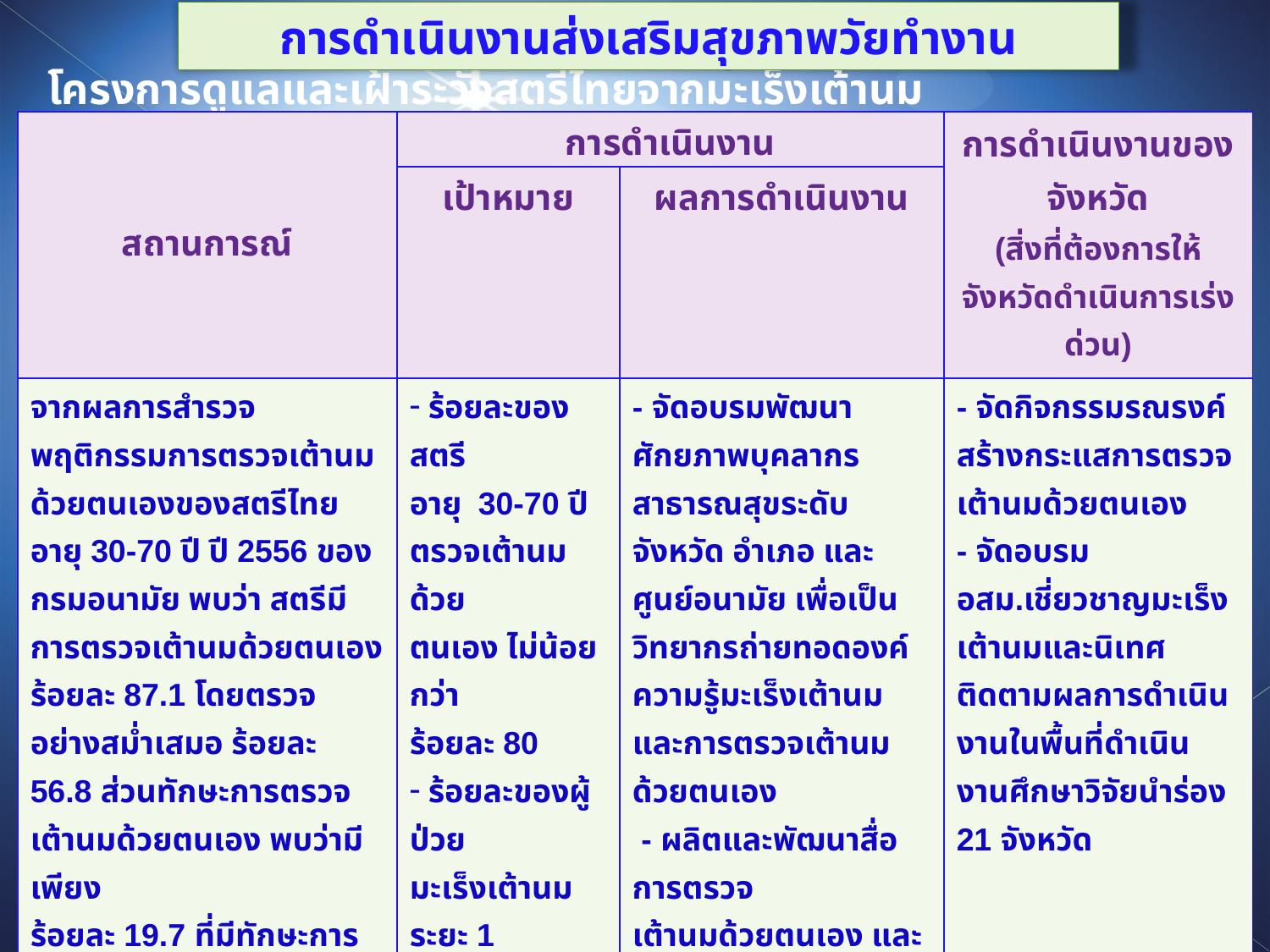

การดำเนินงานส่งเสริมสุขภาพวัยทำงาน
การดำเนินงานส่งเสริมสุขภาพวัยทำงาน
โครงการดูแลและเฝ้าระวังสตรีไทยจากมะเร็งเต้านม
| สถานการณ์ | การดำเนินงาน |  | การดำเนินงานของจังหวัด (สิ่งที่ต้องการให้จังหวัดดำเนินการเร่งด่วน) |
| --- | --- | --- | --- |
|  | เป้าหมาย | ผลการดำเนินงาน |  |
| จากผลการสำรวจพฤติกรรมการตรวจเต้านมด้วยตนเองของสตรีไทยอายุ 30-70 ปี ปี 2556 ของกรมอนามัย พบว่า สตรีมีการตรวจเต้านมด้วยตนเอง ร้อยละ 87.1 โดยตรวจอย่างสม่ำเสมอ ร้อยละ 56.8 ส่วนทักษะการตรวจเต้านมด้วยตนเอง พบว่ามีเพียง ร้อยละ 19.7 ที่มีทักษะการตรวจเต้านมด้วยตนเองถูกต้อง | ร้อยละของสตรี อายุ 30-70 ปี ตรวจเต้านมด้วย ตนเอง ไม่น้อยกว่า ร้อยละ 80 ร้อยละของผู้ป่วย มะเร็งเต้านม ระยะ 1 และ 2 ไม่น้อยกว่า ร้อยละ 70 | - จัดอบรมพัฒนาศักยภาพบุคลากรสาธารณสุขระดับจังหวัด อำเภอ และศูนย์อนามัย เพื่อเป็นวิทยากรถ่ายทอดองค์ความรู้มะเร็งเต้านมและการตรวจเต้านมด้วยตนเอง - ผลิตและพัฒนาสื่อการตรวจ เต้านมด้วยตนเอง และสนับสนุนให้กับพื้นที่ เช่น แผ่นพับ ภาพพลิก โปสเตอร์ ศึกษาวิจัยประเมินประสิทธิผลการตรวจเต้านมด้วยตนเองของสตรีไทย | - จัดกิจกรรมรณรงค์สร้างกระแสการตรวจเต้านมด้วยตนเอง - จัดอบรม อสม.เชี่ยวชาญมะเร็งเต้านมและนิเทศติดตามผลการดำเนินงานในพื้นที่ดำเนินงานศึกษาวิจัยนำร่อง 21 จังหวัด |
บริหารยุทธศาสตร์